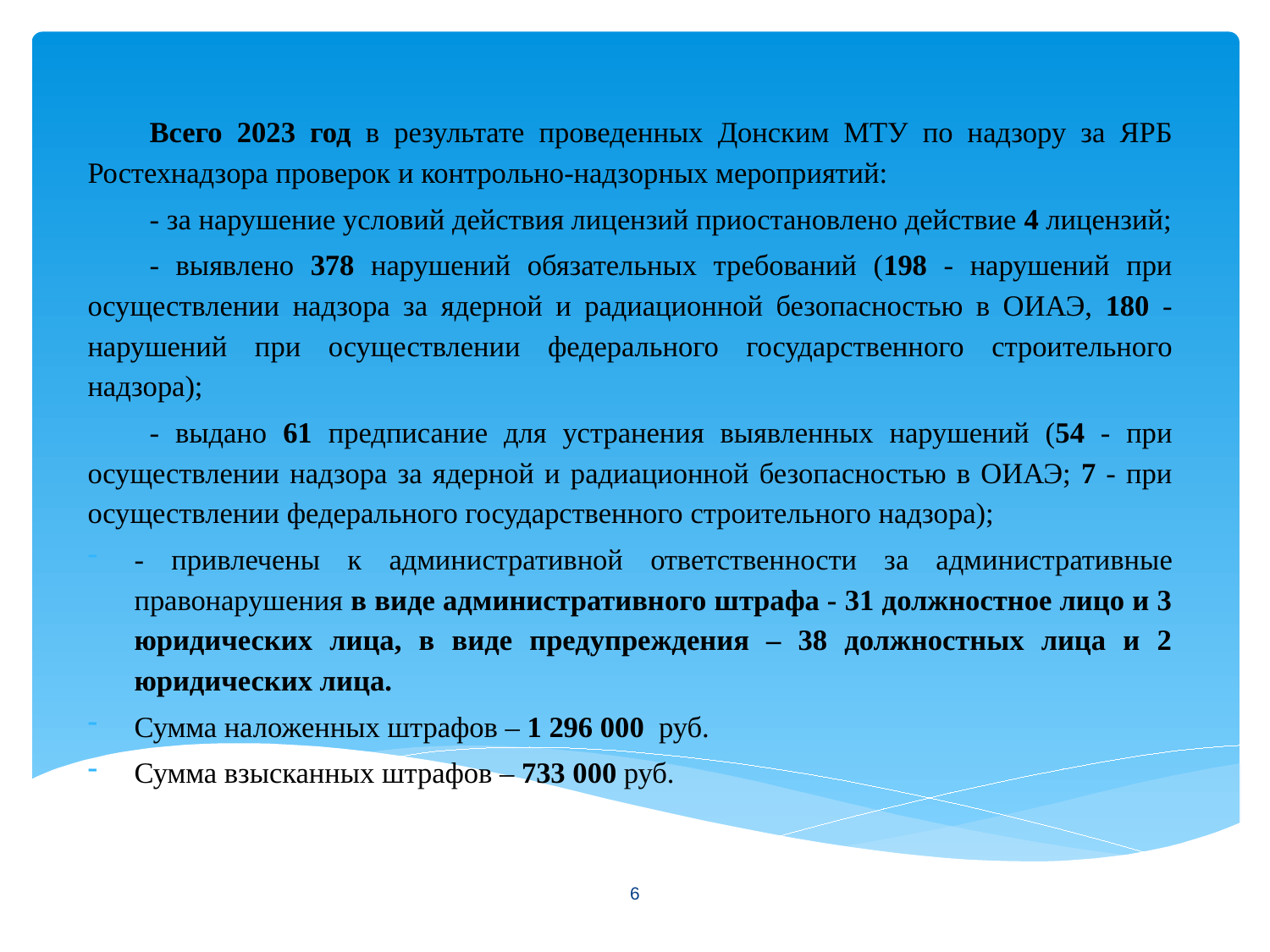

Всего 2023 год в результате проведенных Донским МТУ по надзору за ЯРБ Ростехнадзора проверок и контрольно-надзорных мероприятий:
- за нарушение условий действия лицензий приостановлено действие 4 лицензий;
- выявлено 378 нарушений обязательных требований (198 - нарушений при осуществлении надзора за ядерной и радиационной безопасностью в ОИАЭ, 180 - нарушений при осуществлении федерального государственного строительного надзора);
- выдано 61 предписание для устранения выявленных нарушений (54 - при осуществлении надзора за ядерной и радиационной безопасностью в ОИАЭ; 7 - при осуществлении федерального государственного строительного надзора);
- привлечены к административной ответственности за административные правонарушения в виде административного штрафа - 31 должностное лицо и 3 юридических лица, в виде предупреждения – 38 должностных лица и 2 юридических лица.
Сумма наложенных штрафов – 1 296 000  руб.
Сумма взысканных штрафов – 733 000 руб.

6